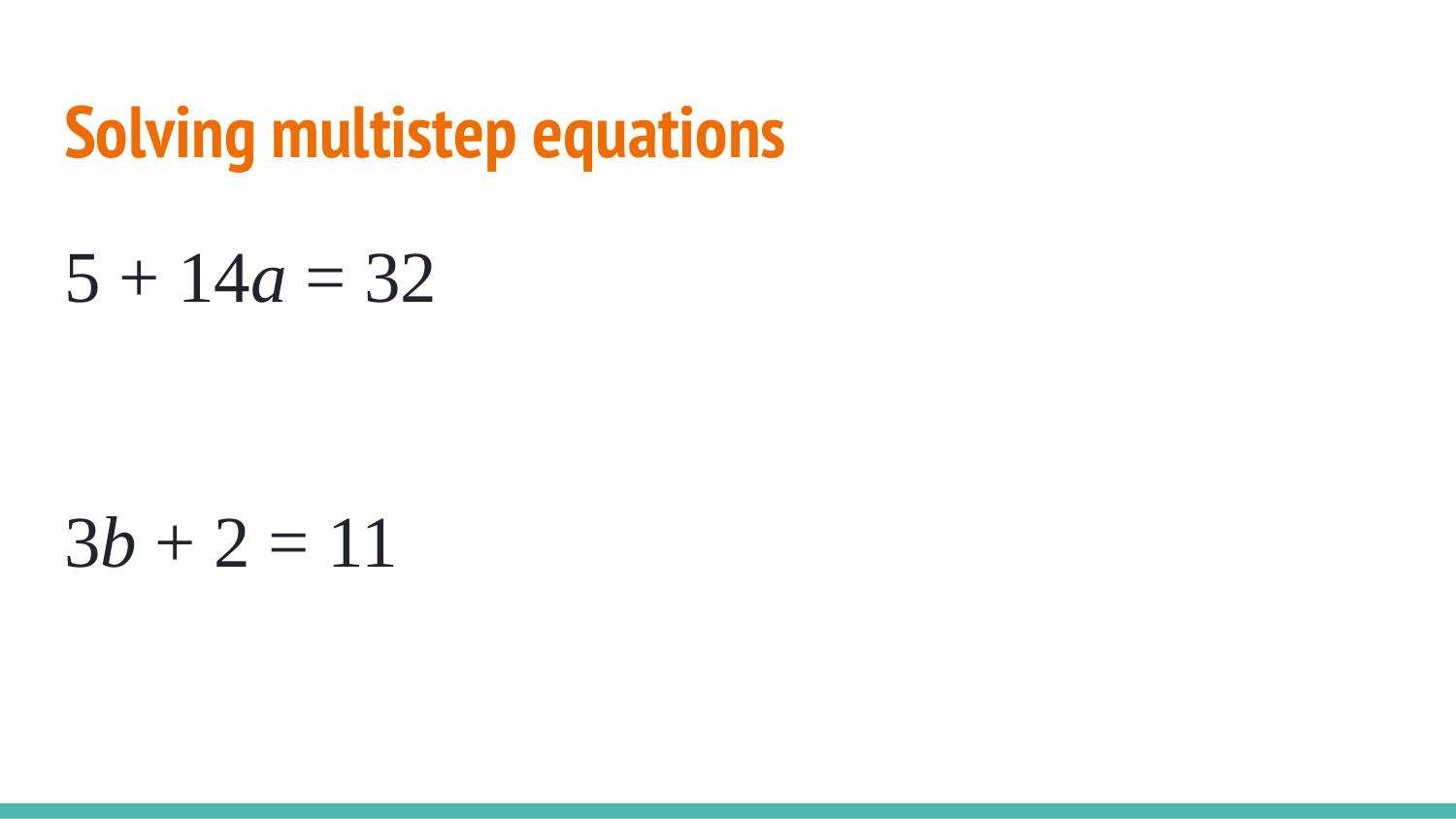

# Solving multistep equations
5 + 14a = 32

3b + 2 = 11